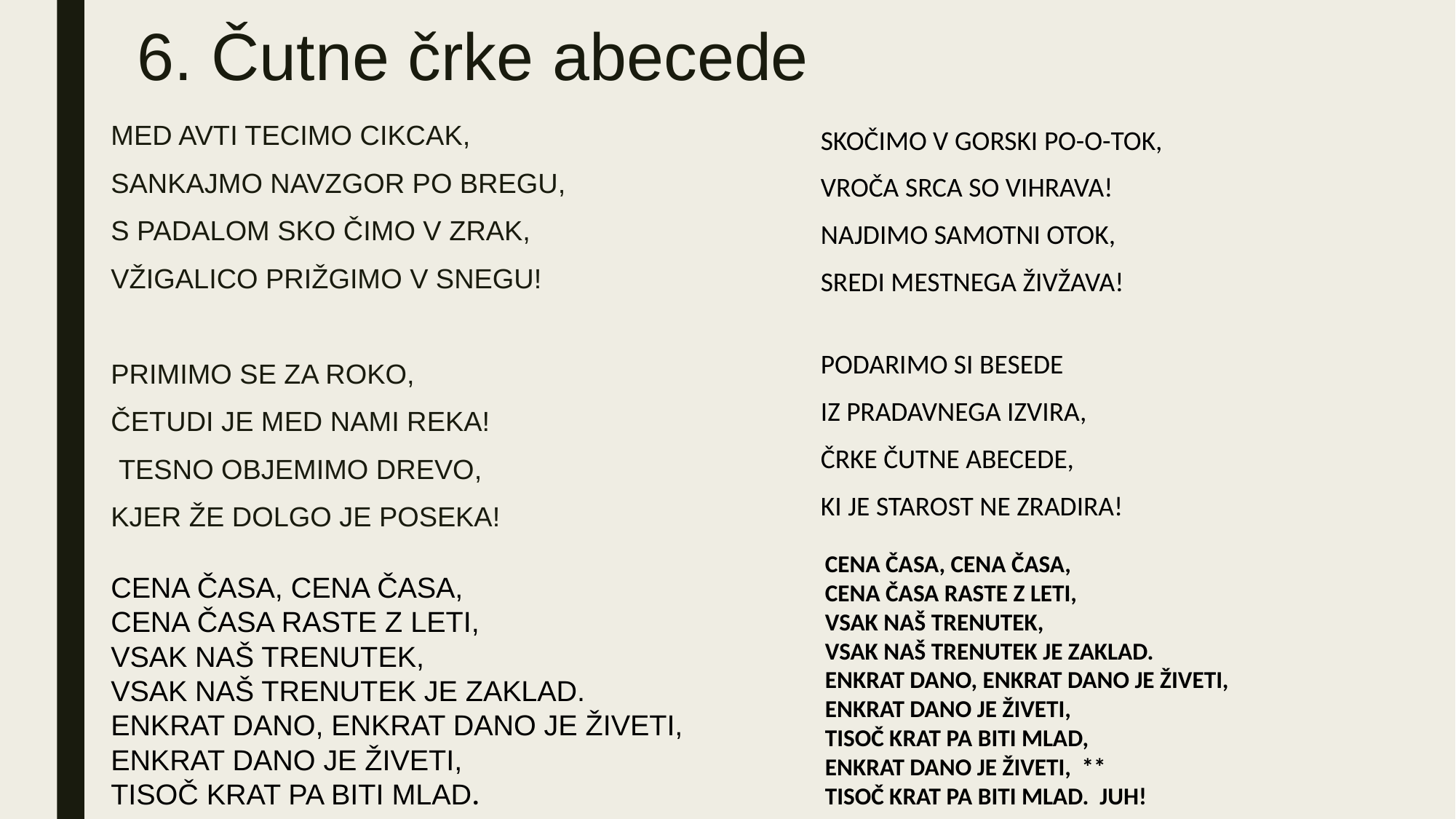

# 6. Čutne črke abecede
MED AVTI TECIMO CIKCAK,
SANKAJMO NAVZGOR PO BREGU,
S PADALOM SKO ČIMO V ZRAK,
VŽIGALICO PRIŽGIMO V SNEGU!

PRIMIMO SE ZA ROKO,
ČETUDI JE MED NAMI REKA!
 TESNO OBJEMIMO DREVO,
KJER ŽE DOLGO JE POSEKA!

SKOČIMO V GORSKI PO-O-TOK,
VROČA SRCA SO VIHRAVA!
NAJDIMO SAMOTNI OTOK,
SREDI MESTNEGA ŽIVŽAVA!

PODARIMO SI BESEDE
IZ PRADAVNEGA IZVIRA,
ČRKE ČUTNE ABECEDE,
KI JE STAROST NE ZRADIRA!
CENA ČASA, CENA ČASA,
CENA ČASA RASTE Z LETI,
VSAK NAŠ TRENUTEK,
VSAK NAŠ TRENUTEK JE ZAKLAD.
ENKRAT DANO, ENKRAT DANO JE ŽIVETI,
ENKRAT DANO JE ŽIVETI,
TISOČ KRAT PA BITI MLAD,
ENKRAT DANO JE ŽIVETI,  **
TISOČ KRAT PA BITI MLAD.  JUH!
CENA ČASA, CENA ČASA,
CENA ČASA RASTE Z LETI,
VSAK NAŠ TRENUTEK,
VSAK NAŠ TRENUTEK JE ZAKLAD.
ENKRAT DANO, ENKRAT DANO JE ŽIVETI,
ENKRAT DANO JE ŽIVETI,
TISOČ KRAT PA BITI MLAD.